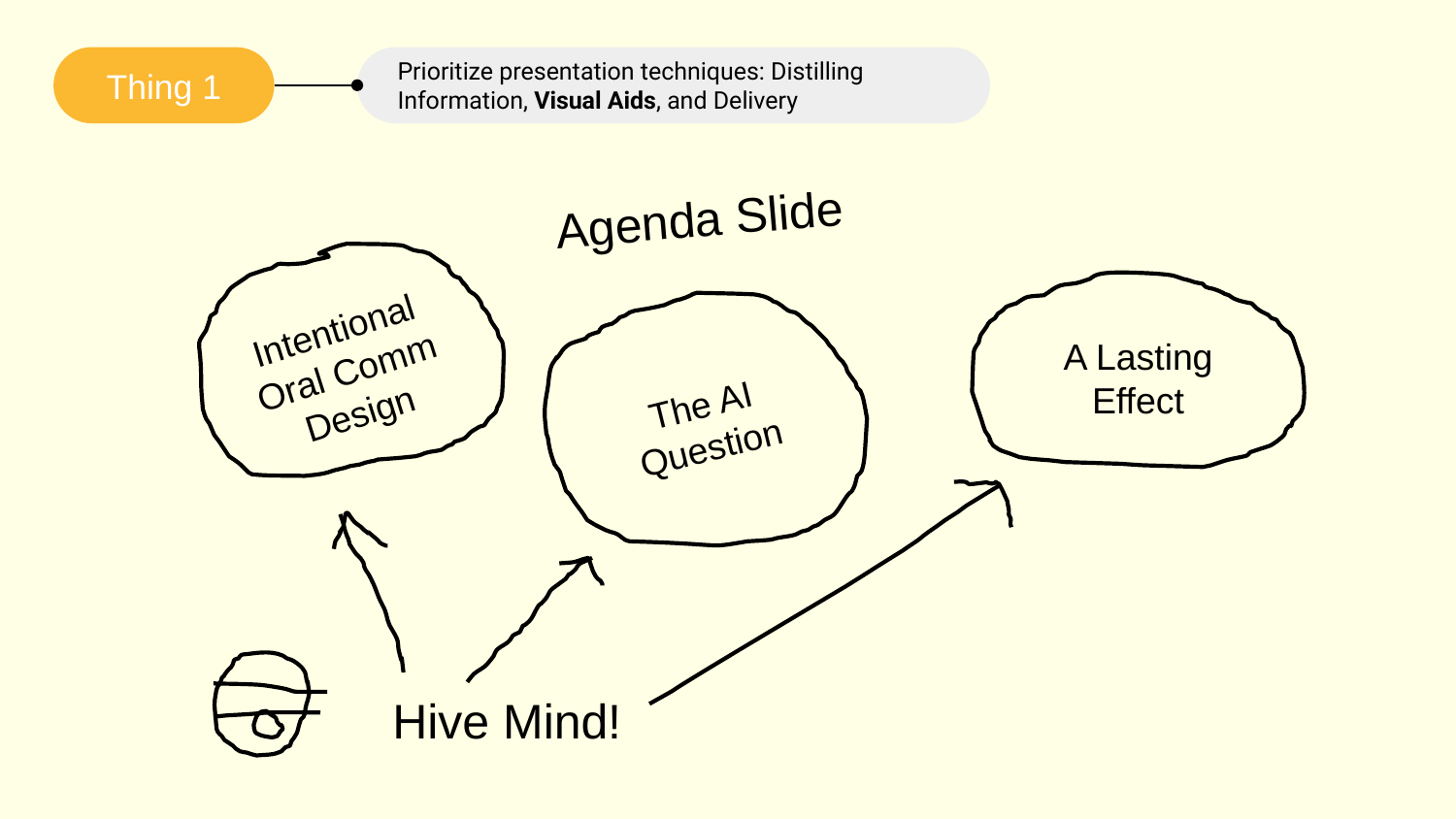

Thing 1
Prioritize presentation techniques: Distilling Information, Visual Aids, and Delivery
# Agenda Slide

Intentional Oral Comm Design
A Lasting Effect
The AI Question

Hive Mind!